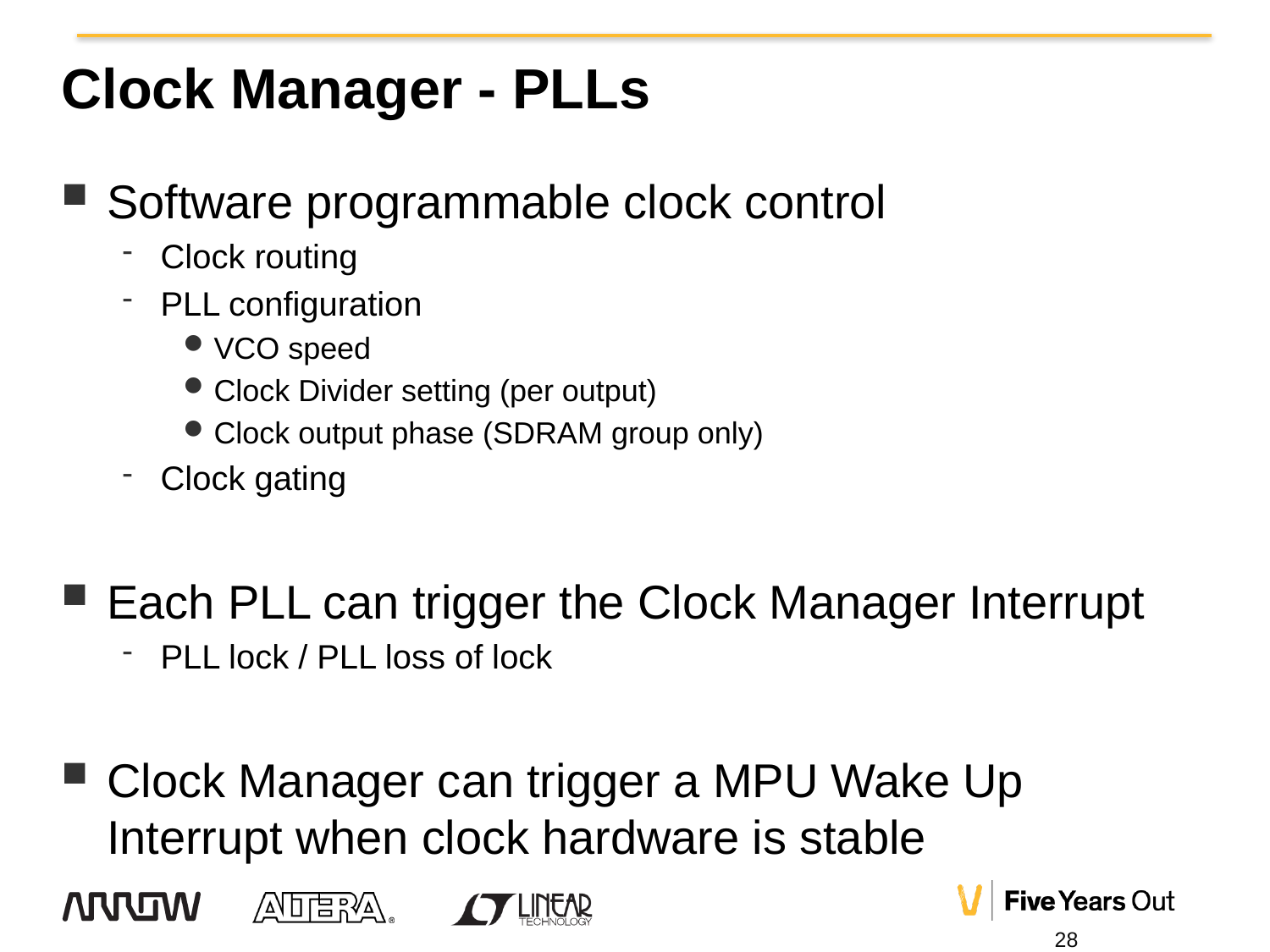

# Clock Manager - PLLs
Software programmable clock control
Clock routing
PLL configuration
VCO speed
Clock Divider setting (per output)
Clock output phase (SDRAM group only)
Clock gating

Each PLL can trigger the Clock Manager Interrupt
PLL lock / PLL loss of lock

Clock Manager can trigger a MPU Wake Up Interrupt when clock hardware is stable